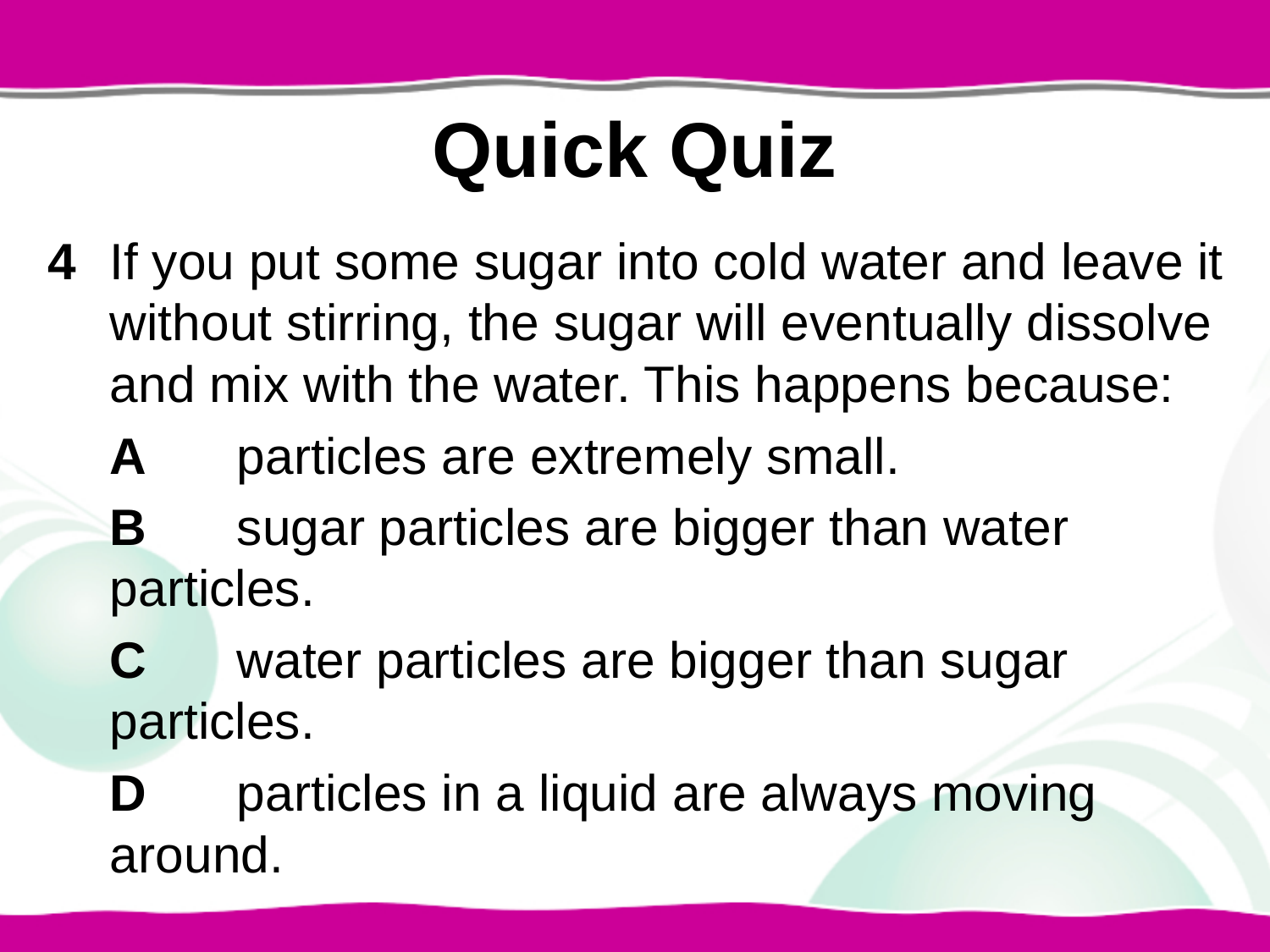

# Quick Quiz
4	If you put some sugar into cold water and leave it without stirring, the sugar will eventually dissolve and mix with the water. This happens because:
	A	particles are extremely small.
	B	sugar particles are bigger than water 	particles.
	C	water particles are bigger than sugar 	particles.
	D	particles in a liquid are always moving around.